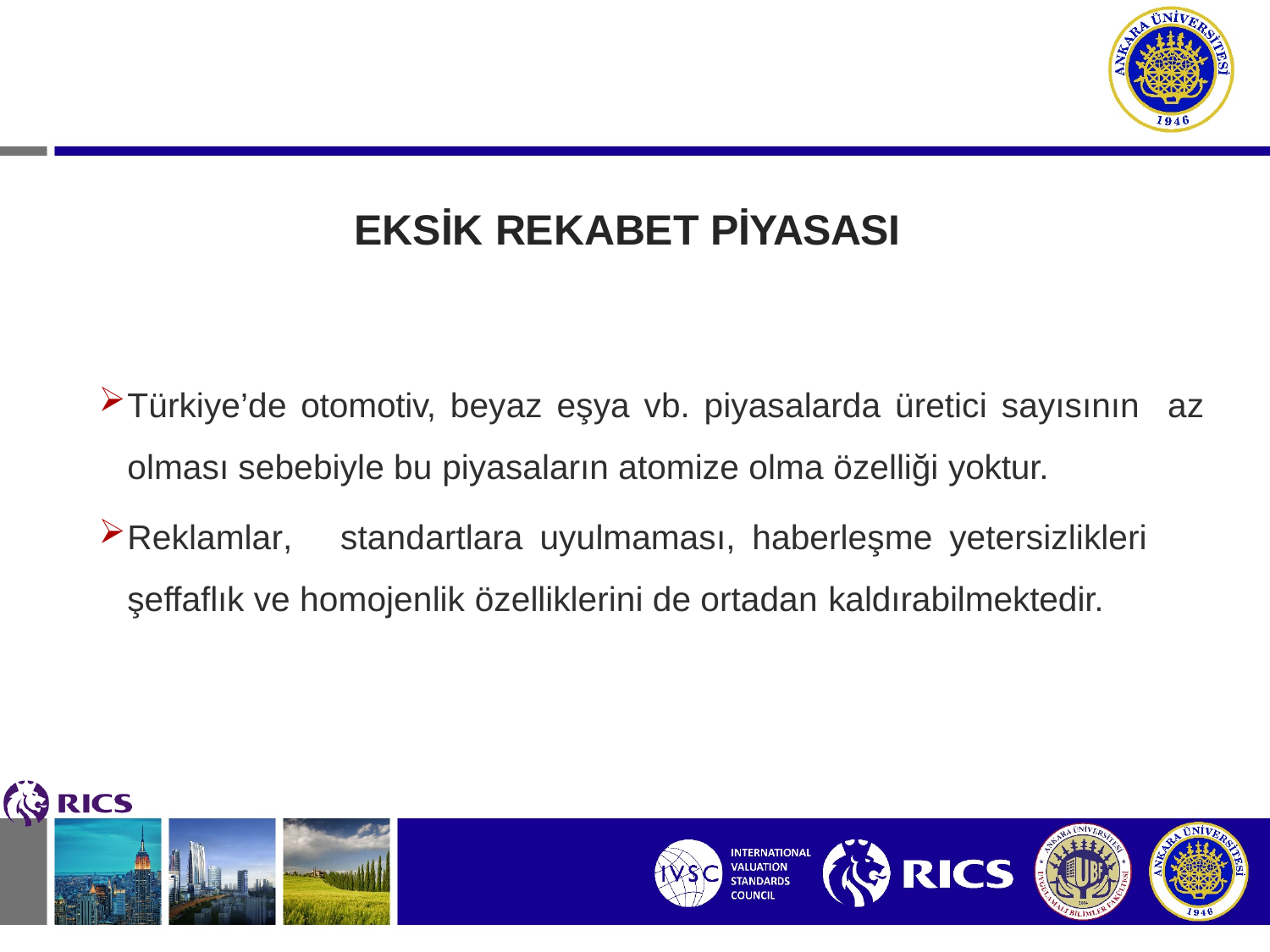

# EKSİK REKABET PİYASASI
Türkiye’de otomotiv, beyaz eşya vb. piyasalarda üretici sayısının  az olması sebebiyle bu piyasaların atomize olma özelliği yoktur.
Reklamlar,	standartlara	uyulmaması,	haberleşme	yetersizlikleri  şeffaflık ve homojenlik özelliklerini de ortadan kaldırabilmektedir.